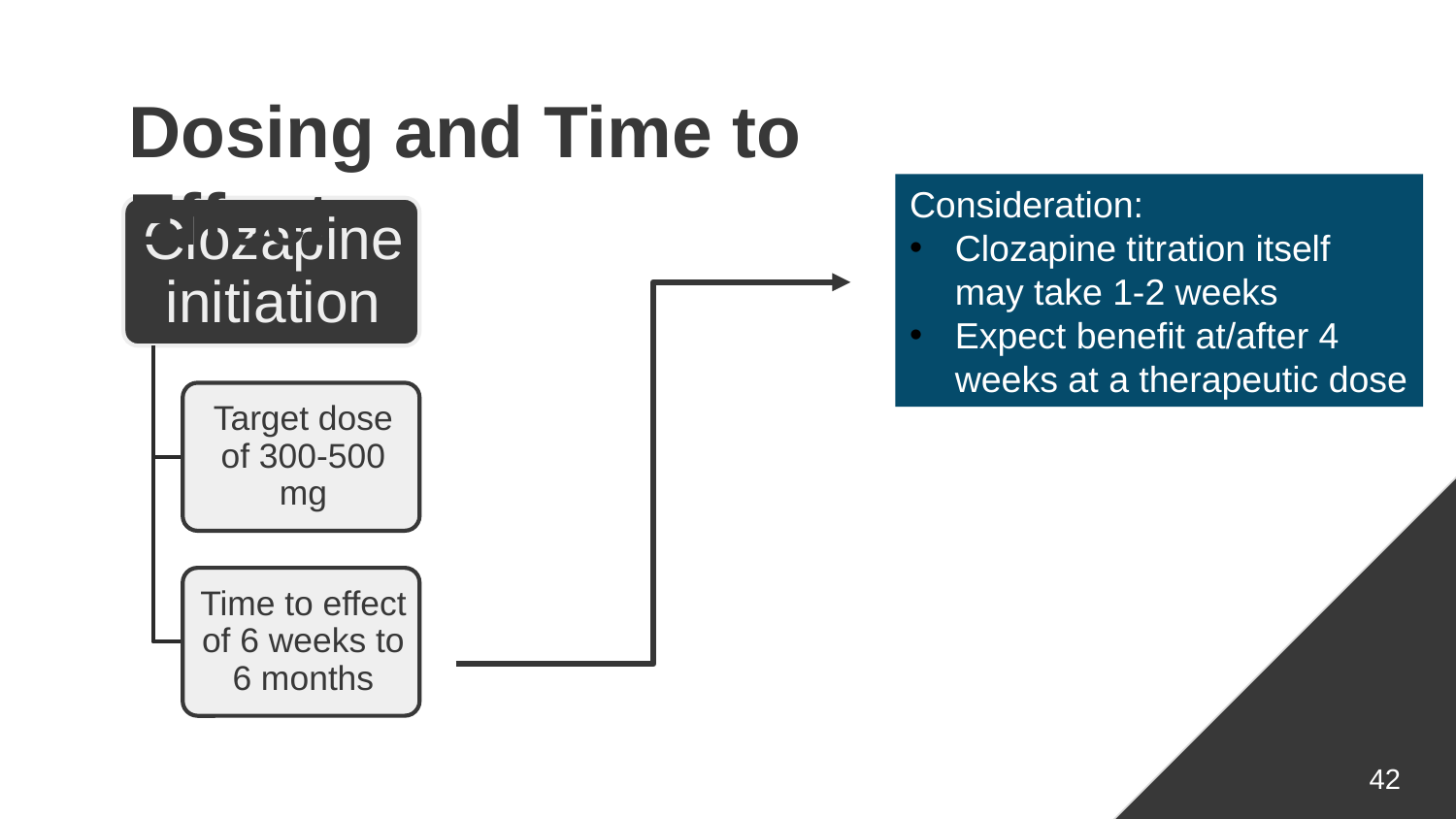

# Dosing and Time to Effect
Consideration:
Clozapine titration itself may take 1-2 weeks
Expect benefit at/after 4 weeks at a therapeutic dose
Clozapine initiation
Target dose of 300-500 mg
Time to effect of 6 weeks to 6 months
42